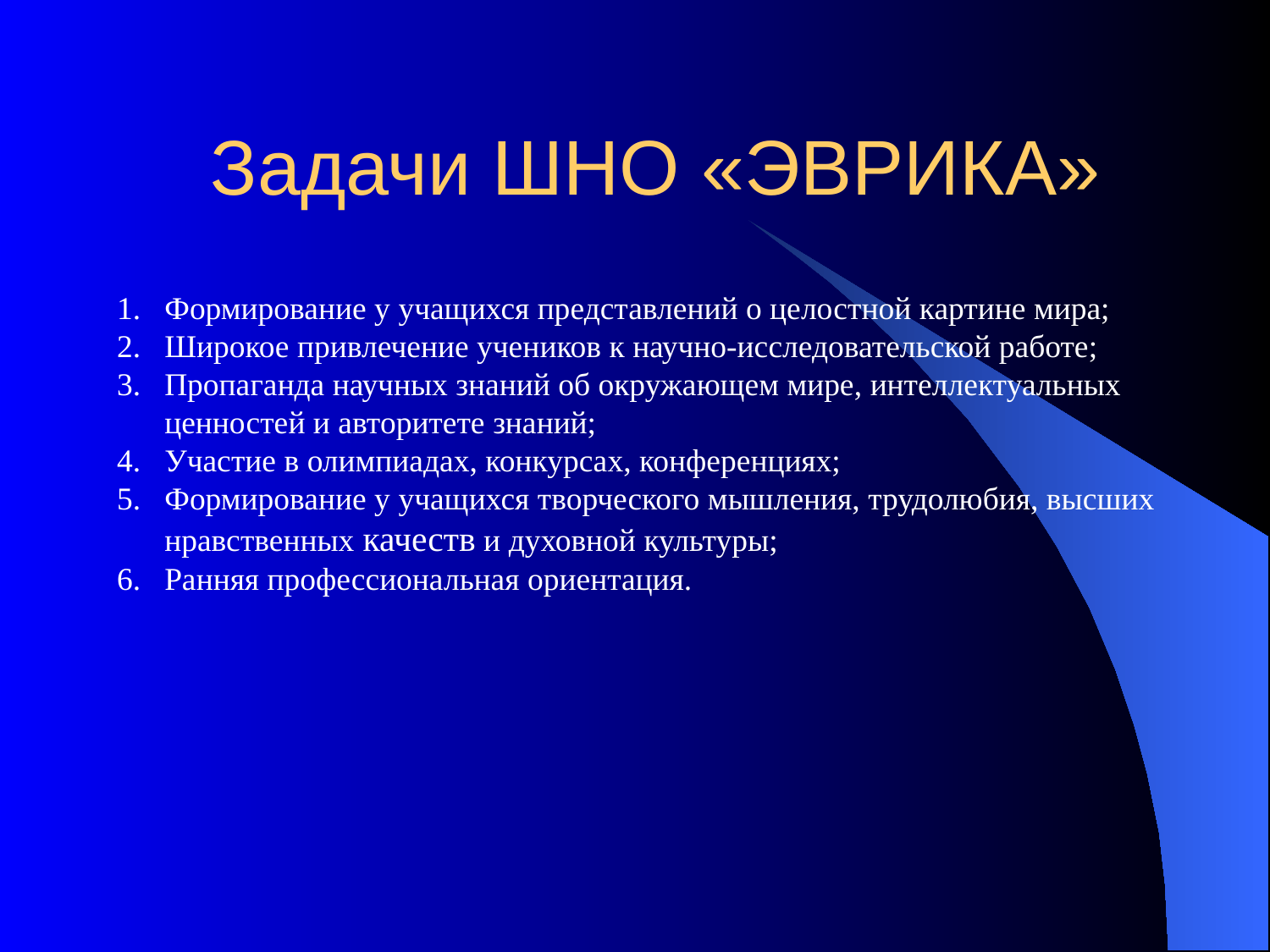

# Задачи ШНО «ЭВРИКА»
Формирование у учащихся представлений о целостной картине мира;
Широкое привлечение учеников к научно-исследовательской работе;
Пропаганда научных знаний об окружающем мире, интеллектуальных ценностей и авторитете знаний;
Участие в олимпиадах, конкурсах, конференциях;
Формирование у учащихся творческого мышления, трудолюбия, высших нравственных качеств и духовной культуры;
Ранняя профессиональная ориентация.